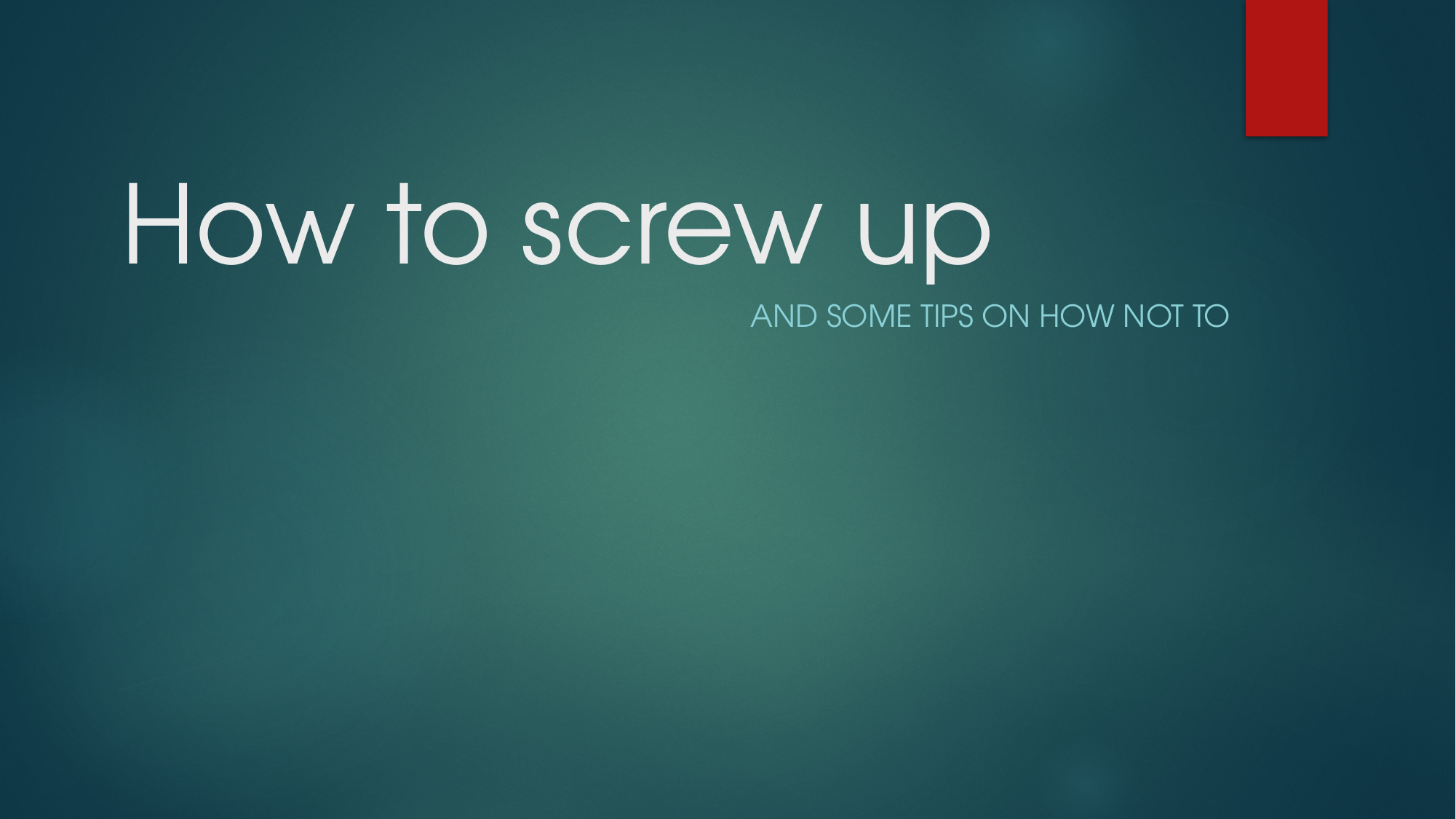

# How to screw up
And some tips on how not to